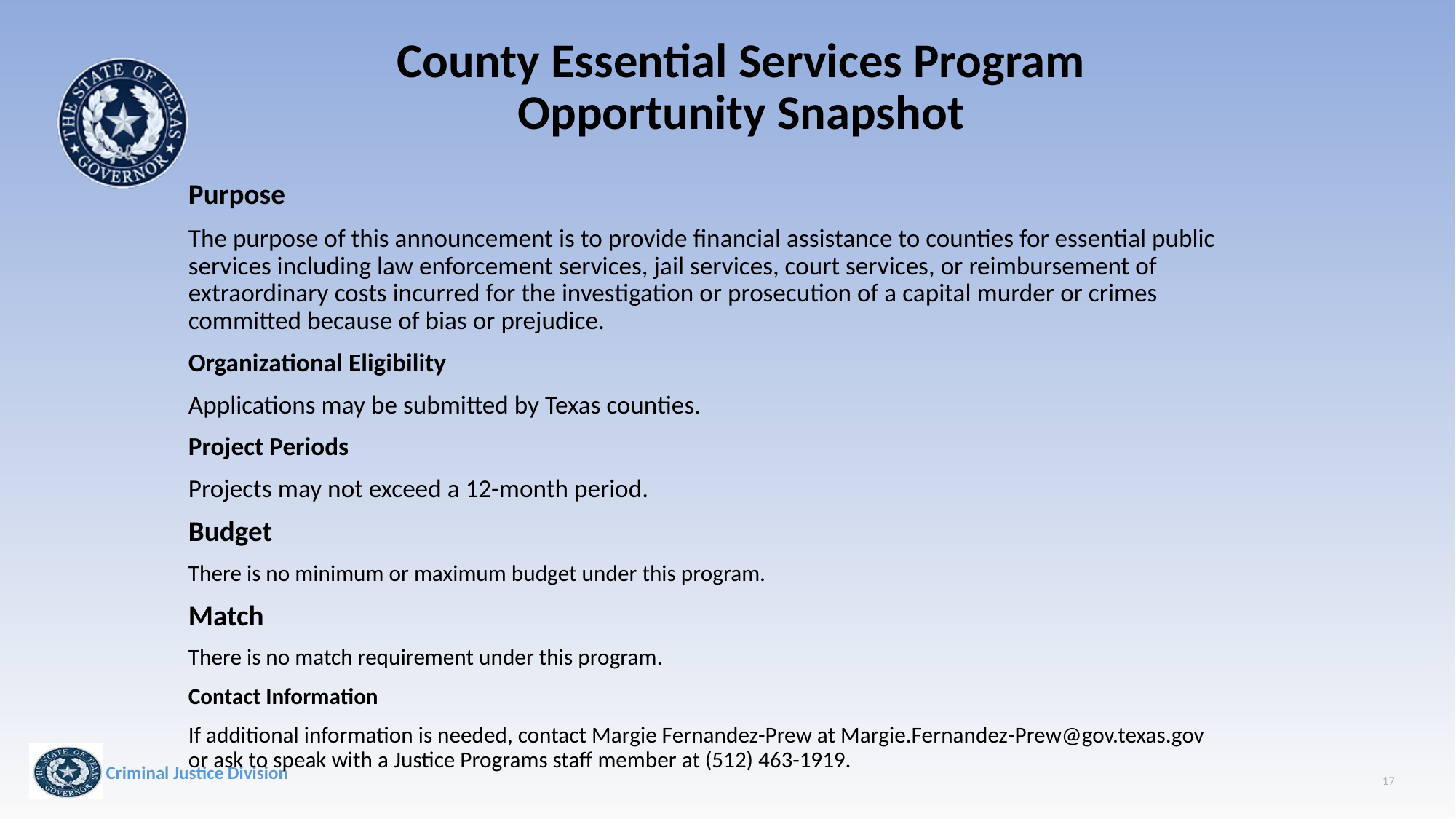

# County Essential Services Program Opportunity Snapshot
Purpose
The purpose of this announcement is to provide financial assistance to counties for essential public services including law enforcement services, jail services, court services, or reimbursement of extraordinary costs incurred for the investigation or prosecution of a capital murder or crimes committed because of bias or prejudice.
Organizational Eligibility
Applications may be submitted by Texas counties.
Project Periods
Projects may not exceed a 12-month period.
Budget
There is no minimum or maximum budget under this program.
Match
There is no match requirement under this program.
Contact Information
If additional information is needed, contact Margie Fernandez-Prew at Margie.Fernandez-Prew@gov.texas.gov  or ask to speak with a Justice Programs staff member at (512) 463-1919.
17